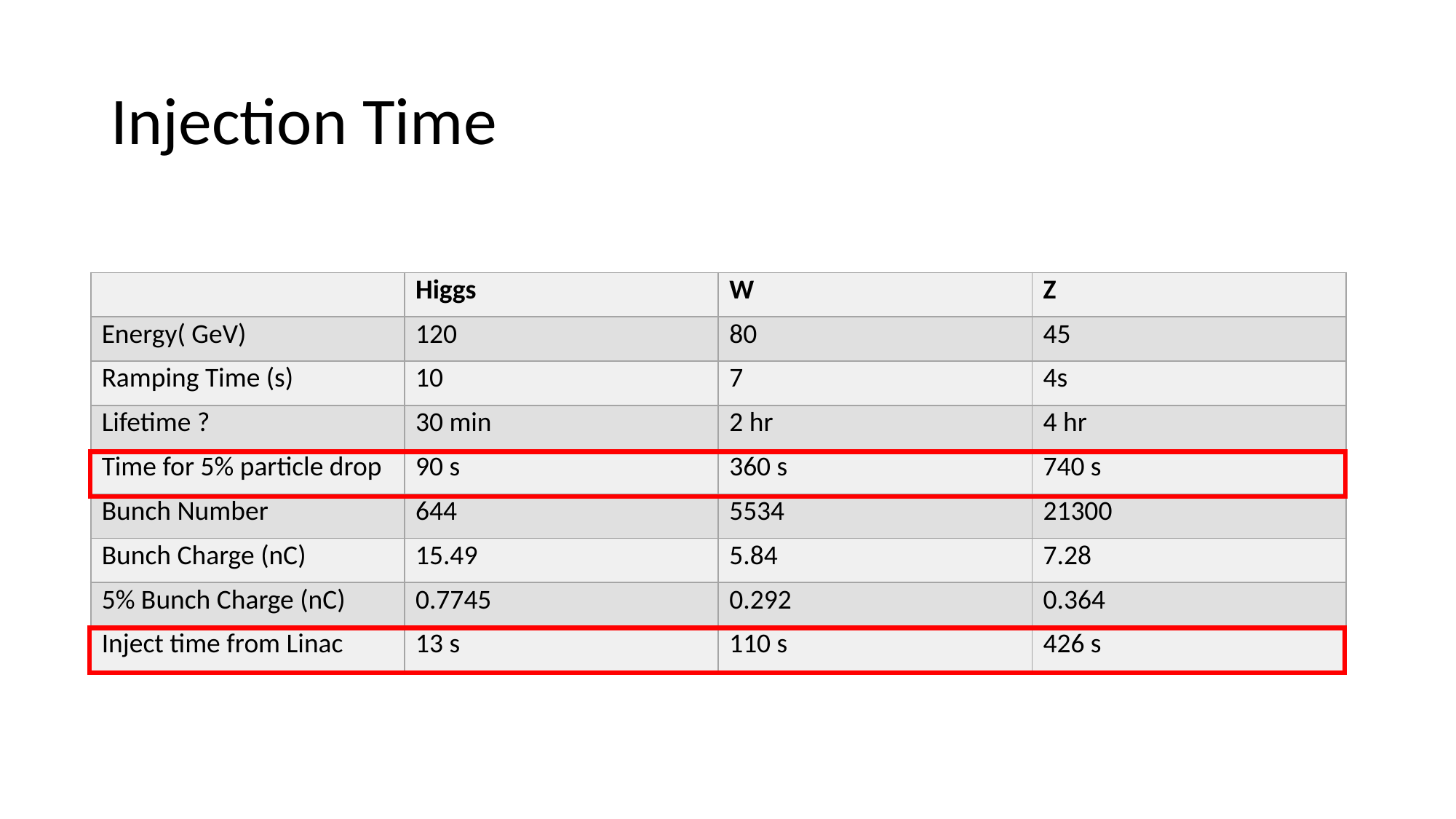

# Injection Time
|  | Higgs | W | Z |
| --- | --- | --- | --- |
| Energy( GeV) | 120 | 80 | 45 |
| Ramping Time (s) | 10 | 7 | 4s |
| Lifetime ? | 30 min | 2 hr | 4 hr |
| Time for 5% particle drop | 90 s | 360 s | 740 s |
| Bunch Number | 644 | 5534 | 21300 |
| Bunch Charge (nC) | 15.49 | 5.84 | 7.28 |
| 5% Bunch Charge (nC) | 0.7745 | 0.292 | 0.364 |
| Inject time from Linac | 13 s | 110 s | 426 s |